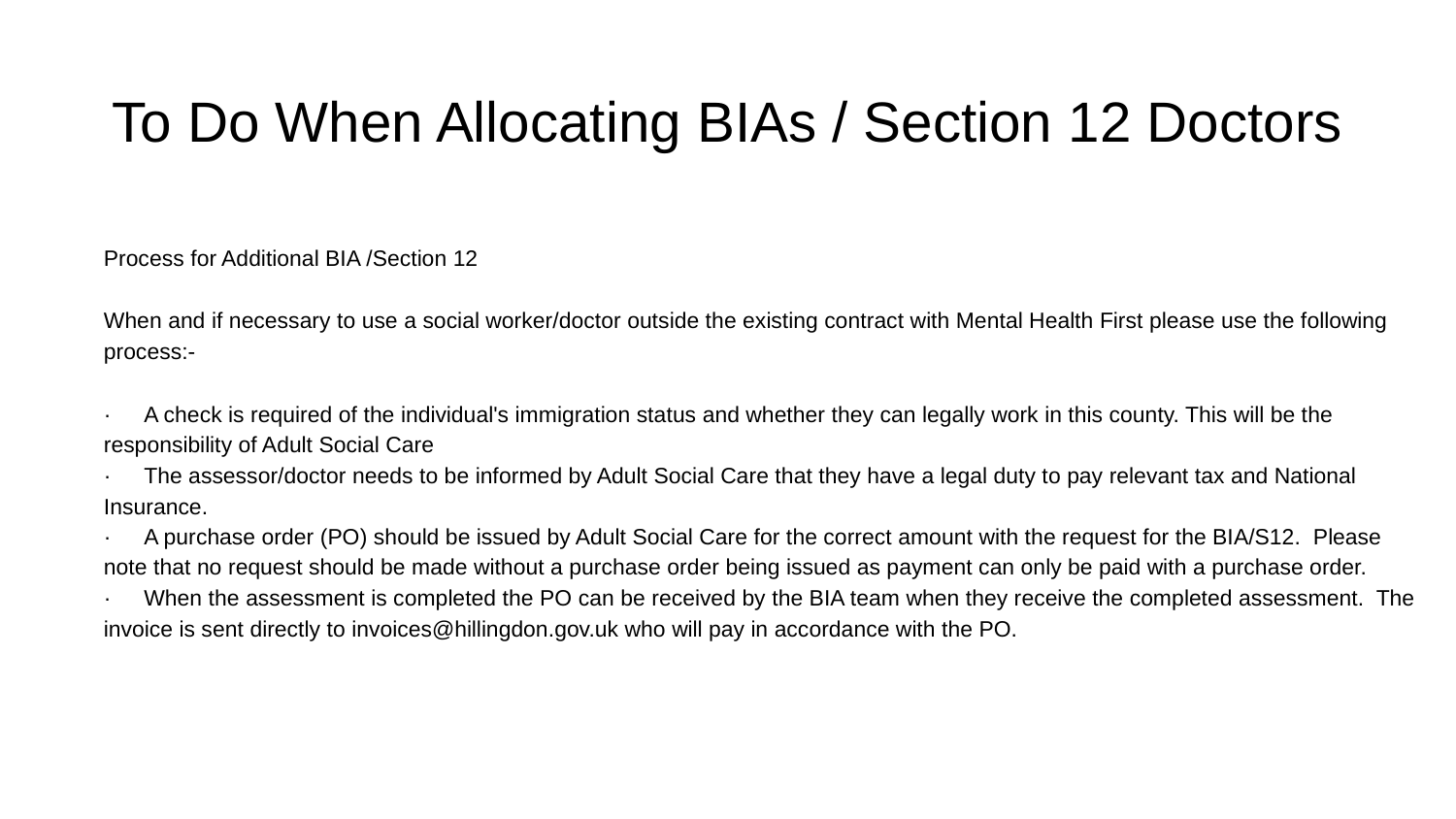

# To Do When Allocating BIAs / Section 12 Doctors
Process for Additional BIA /Section 12
When and if necessary to use a social worker/doctor outside the existing contract with Mental Health First please use the following process:-
·         A check is required of the individual's immigration status and whether they can legally work in this county. This will be the responsibility of Adult Social Care
·         The assessor/doctor needs to be informed by Adult Social Care that they have a legal duty to pay relevant tax and National Insurance.
·         A purchase order (PO) should be issued by Adult Social Care for the correct amount with the request for the BIA/S12.  Please note that no request should be made without a purchase order being issued as payment can only be paid with a purchase order.
·         When the assessment is completed the PO can be received by the BIA team when they receive the completed assessment.  The invoice is sent directly to invoices@hillingdon.gov.uk who will pay in accordance with the PO.